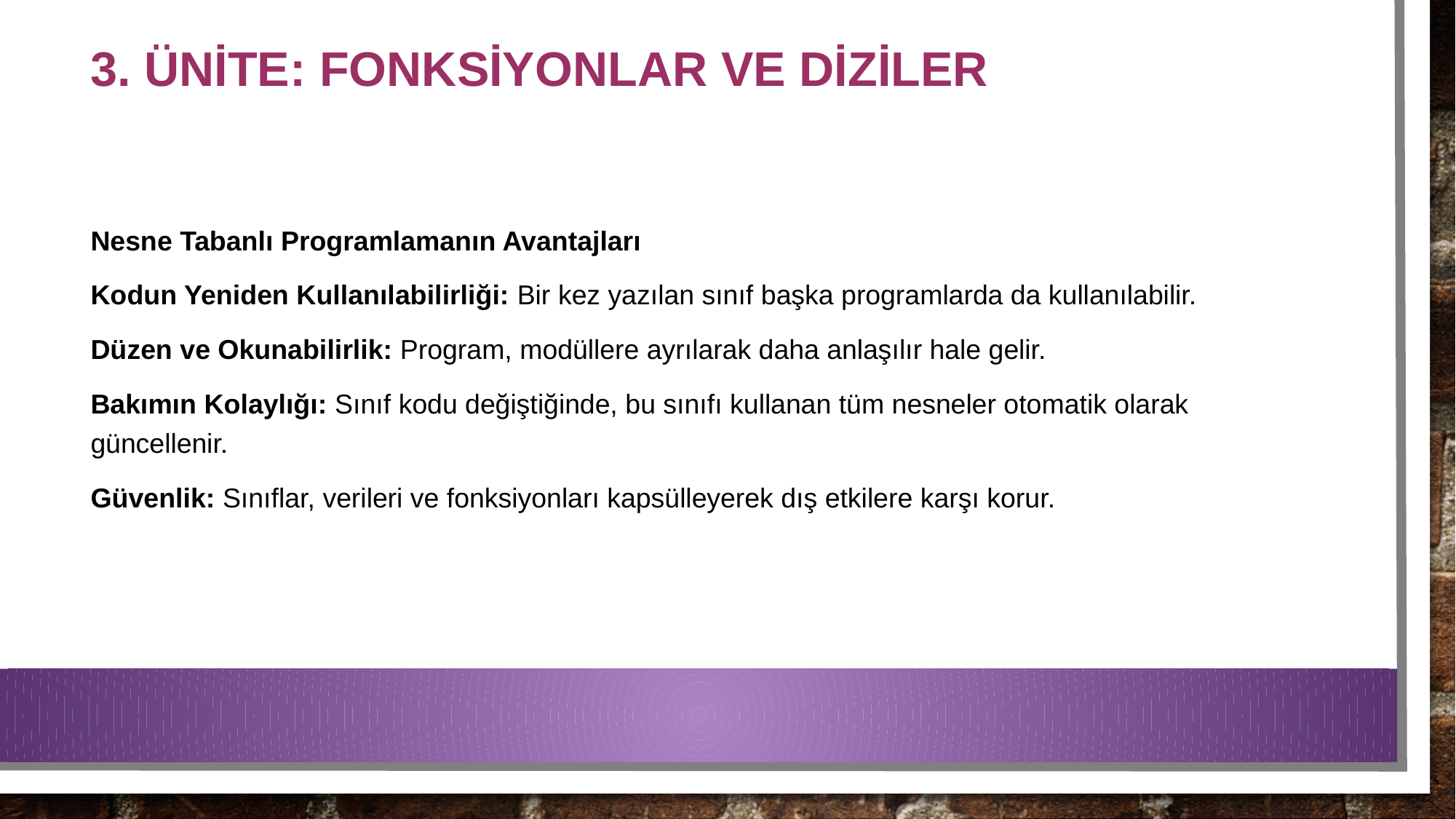

# 3. ÜNİTE: FONKSİYONLAR VE DİZİLER
Nesne Tabanlı Programlamanın Avantajları
Kodun Yeniden Kullanılabilirliği: Bir kez yazılan sınıf başka programlarda da kullanılabilir.
Düzen ve Okunabilirlik: Program, modüllere ayrılarak daha anlaşılır hale gelir.
Bakımın Kolaylığı: Sınıf kodu değiştiğinde, bu sınıfı kullanan tüm nesneler otomatik olarak güncellenir.
Güvenlik: Sınıflar, verileri ve fonksiyonları kapsülleyerek dış etkilere karşı korur.